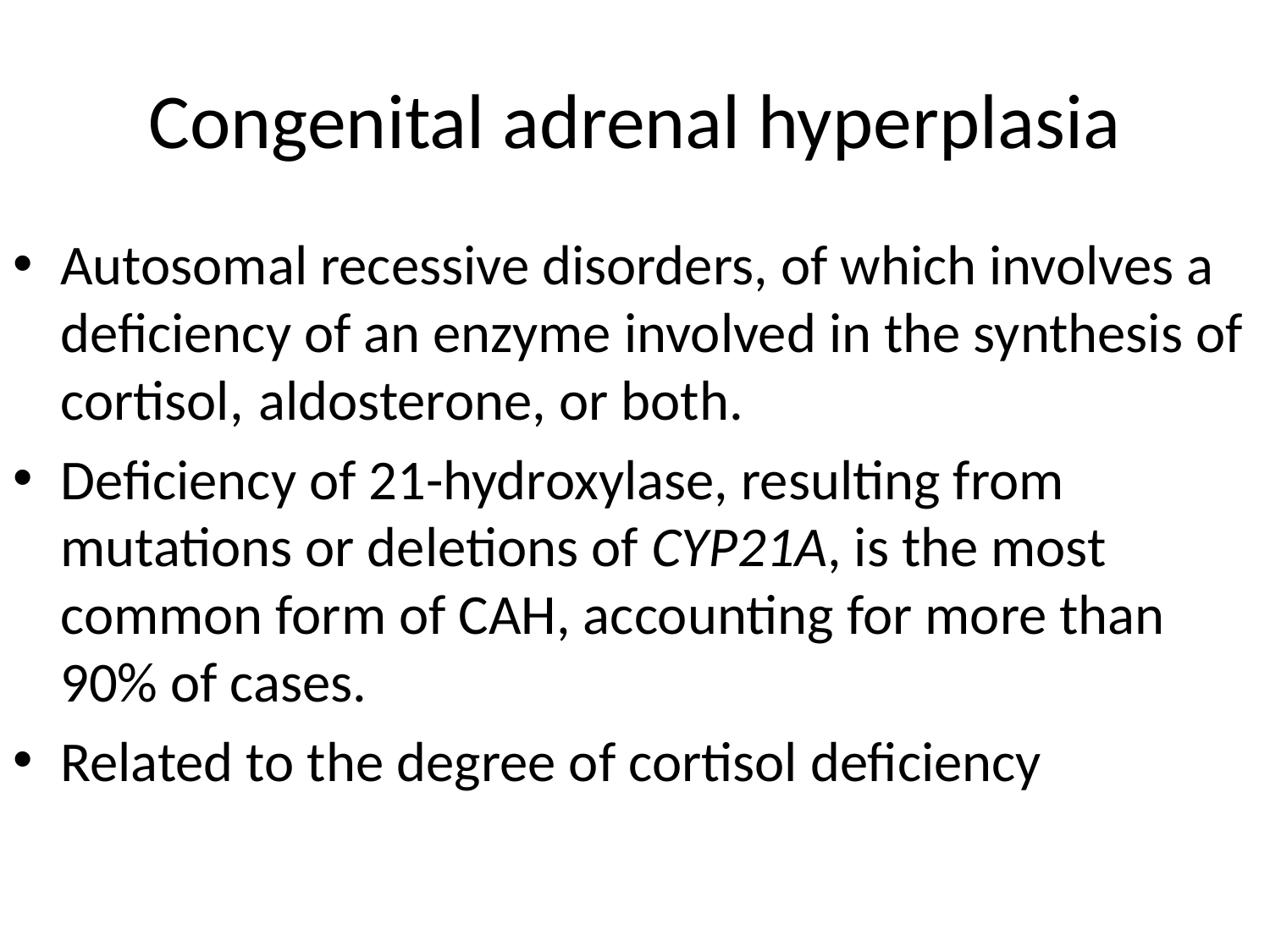

# Congenital adrenal hyperplasia
Autosomal recessive disorders, of which involves a deficiency of an enzyme involved in the synthesis of cortisol,  aldosterone, or both.
Deficiency of 21-hydroxylase, resulting from mutations or deletions of CYP21A, is the most common form of CAH, accounting for more than 90% of cases.
Related to the degree of cortisol deficiency